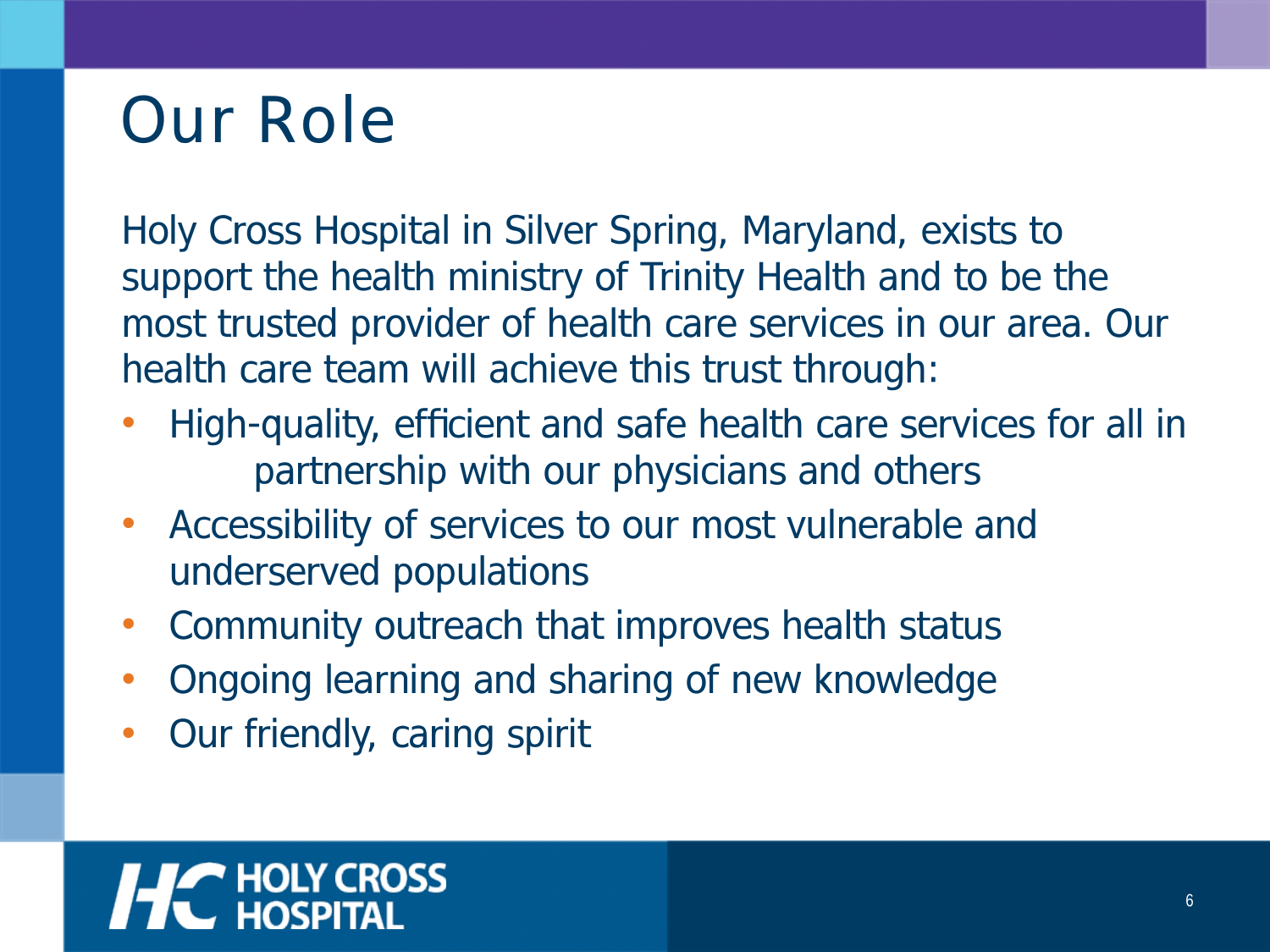

# Our Role
Holy Cross Hospital in Silver Spring, Maryland, exists to support the health ministry of Trinity Health and to be the most trusted provider of health care services in our area. Our health care team will achieve this trust through:
High-quality, efficient and safe health care services for all in        partnership with our physicians and others
Accessibility of services to our most vulnerable and underserved populations
Community outreach that improves health status
Ongoing learning and sharing of new knowledge
Our friendly, caring spirit

6